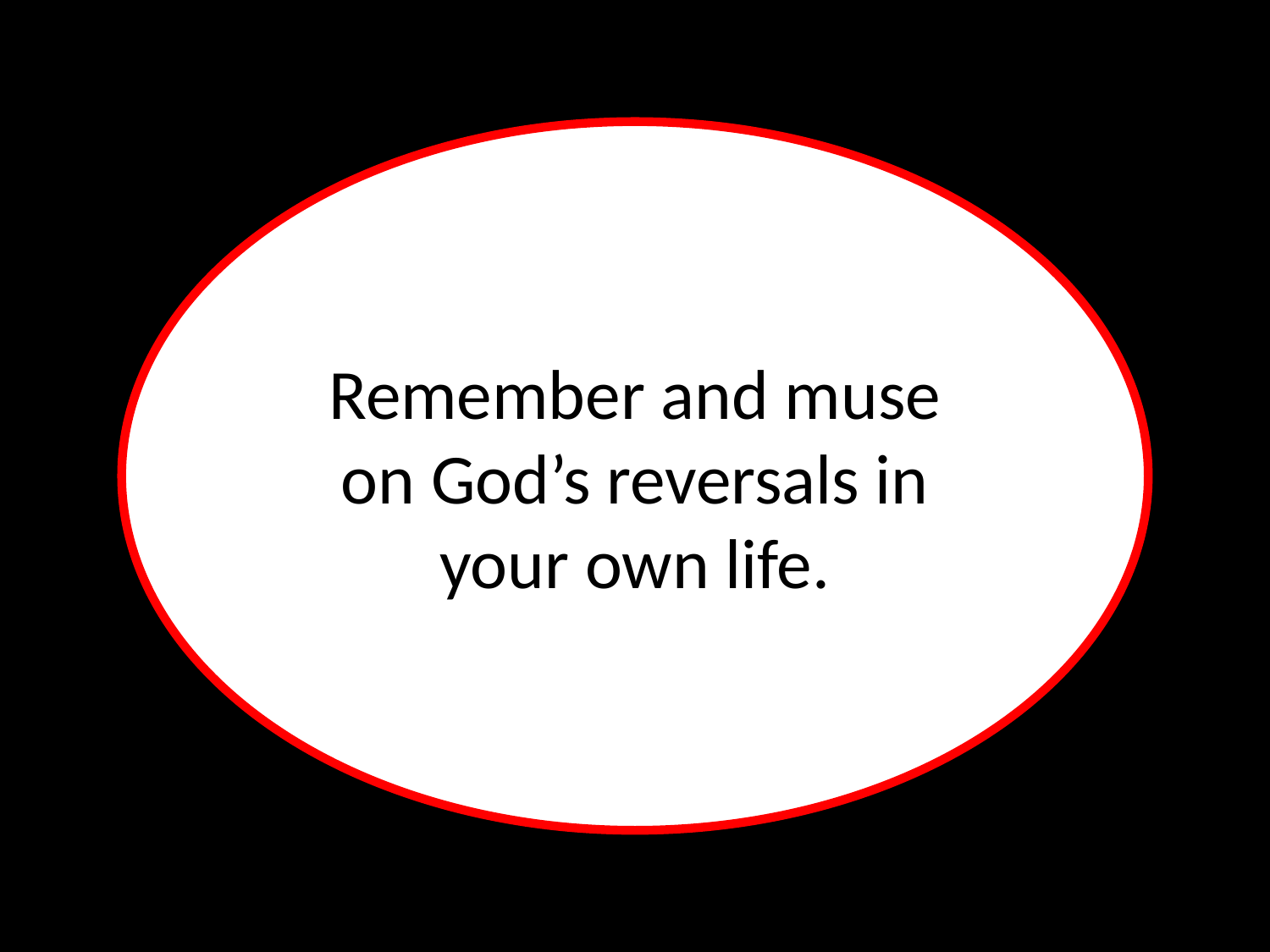

Remember and muse on God’s reversals in your own life.